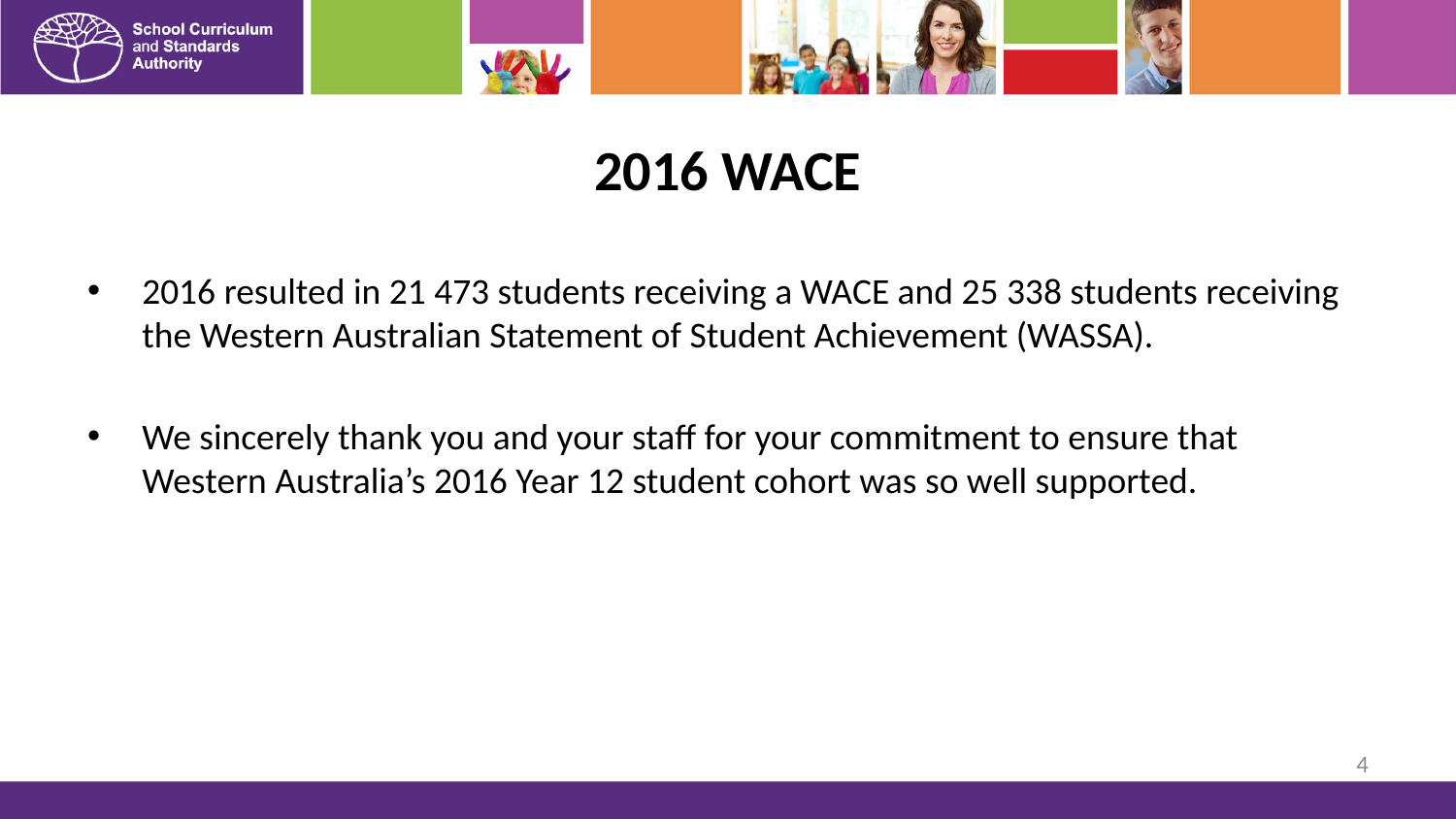

# 2016 WACE
2016 resulted in 21 473 students receiving a WACE and 25 338 students receiving the Western Australian Statement of Student Achievement (WASSA).

We sincerely thank you and your staff for your commitment to ensure that Western Australia’s 2016 Year 12 student cohort was so well supported.

4